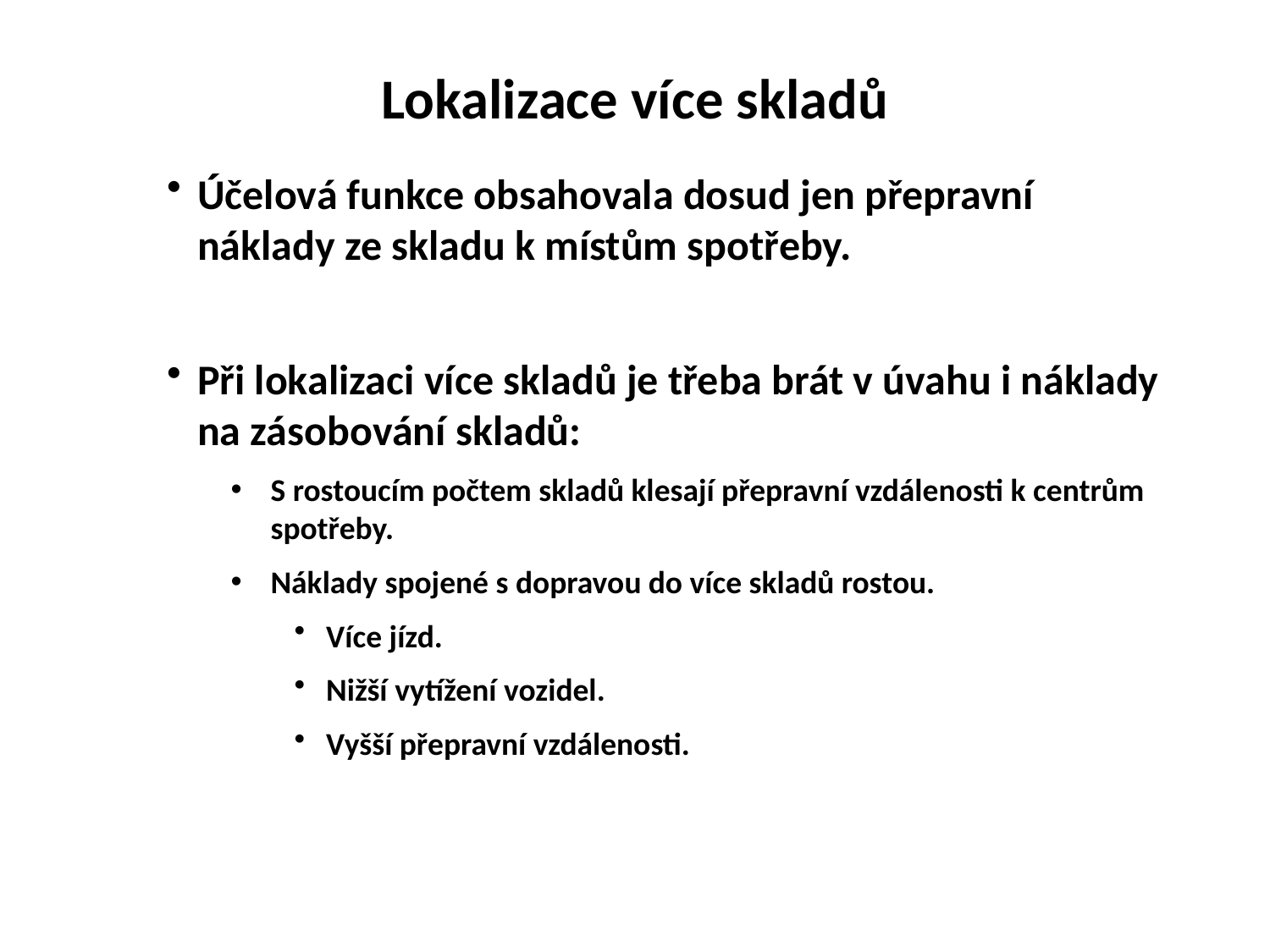

Lokalizace více skladů
Účelová funkce obsahovala dosud jen přepravní náklady ze skladu k místům spotřeby.
Při lokalizaci více skladů je třeba brát v úvahu i náklady na zásobování skladů:
S rostoucím počtem skladů klesají přepravní vzdálenosti k centrům spotřeby.
Náklady spojené s dopravou do více skladů rostou.
Více jízd.
Nižší vytížení vozidel.
Vyšší přepravní vzdálenosti.